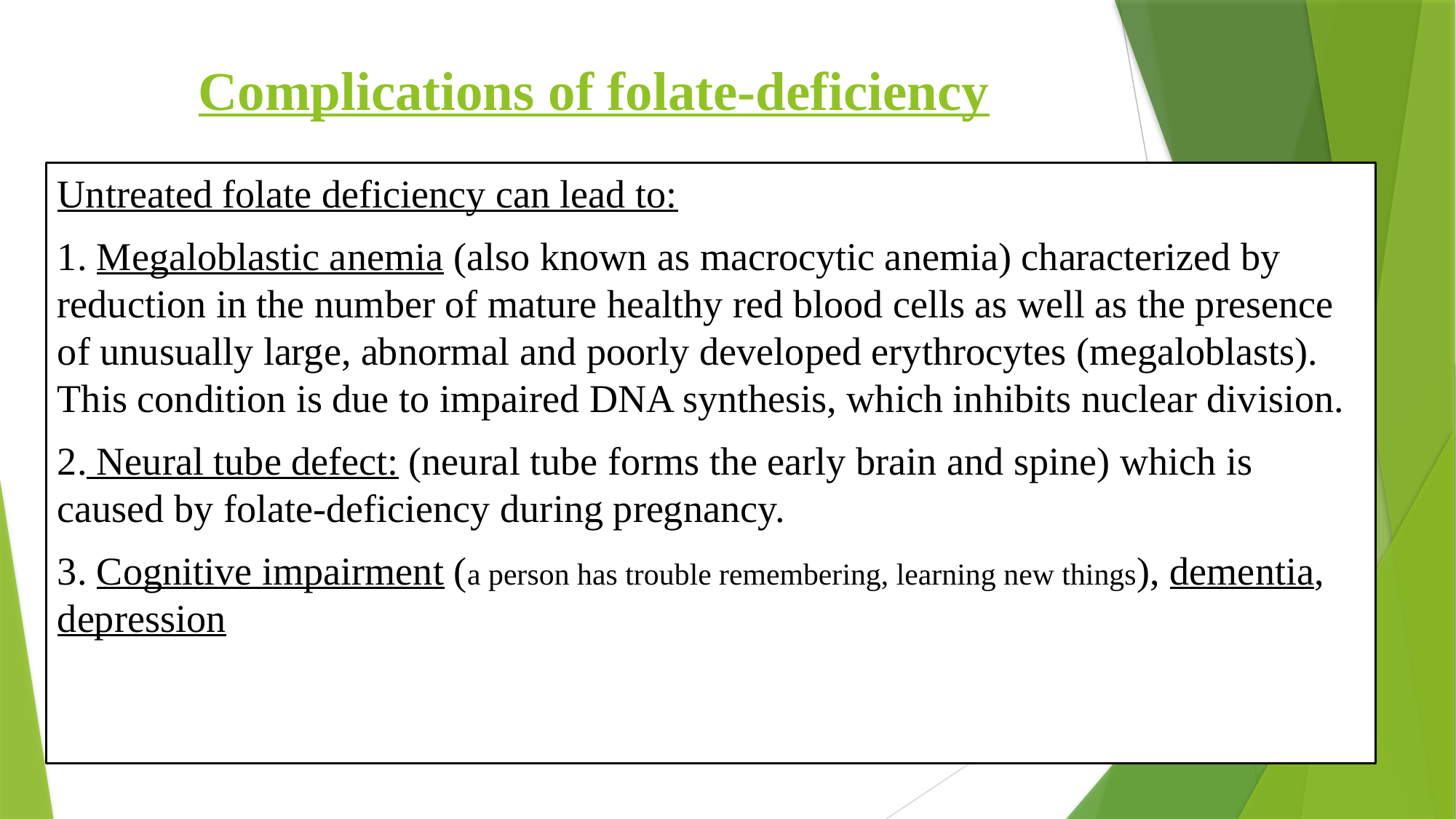

# Complications of folate-deficiency
Untreated folate deficiency can lead to:
1. Megaloblastic anemia (also known as macrocytic anemia) characterized by reduction in the number of mature healthy red blood cells as well as the presence of unusually large, abnormal and poorly developed erythrocytes (megaloblasts). This condition is due to impaired DNA synthesis, which inhibits nuclear division.
2. Neural tube defect: (neural tube forms the early brain and spine) which is caused by folate-deficiency during pregnancy.
3. Cognitive impairment (a person has trouble remembering, learning new things), dementia, depression